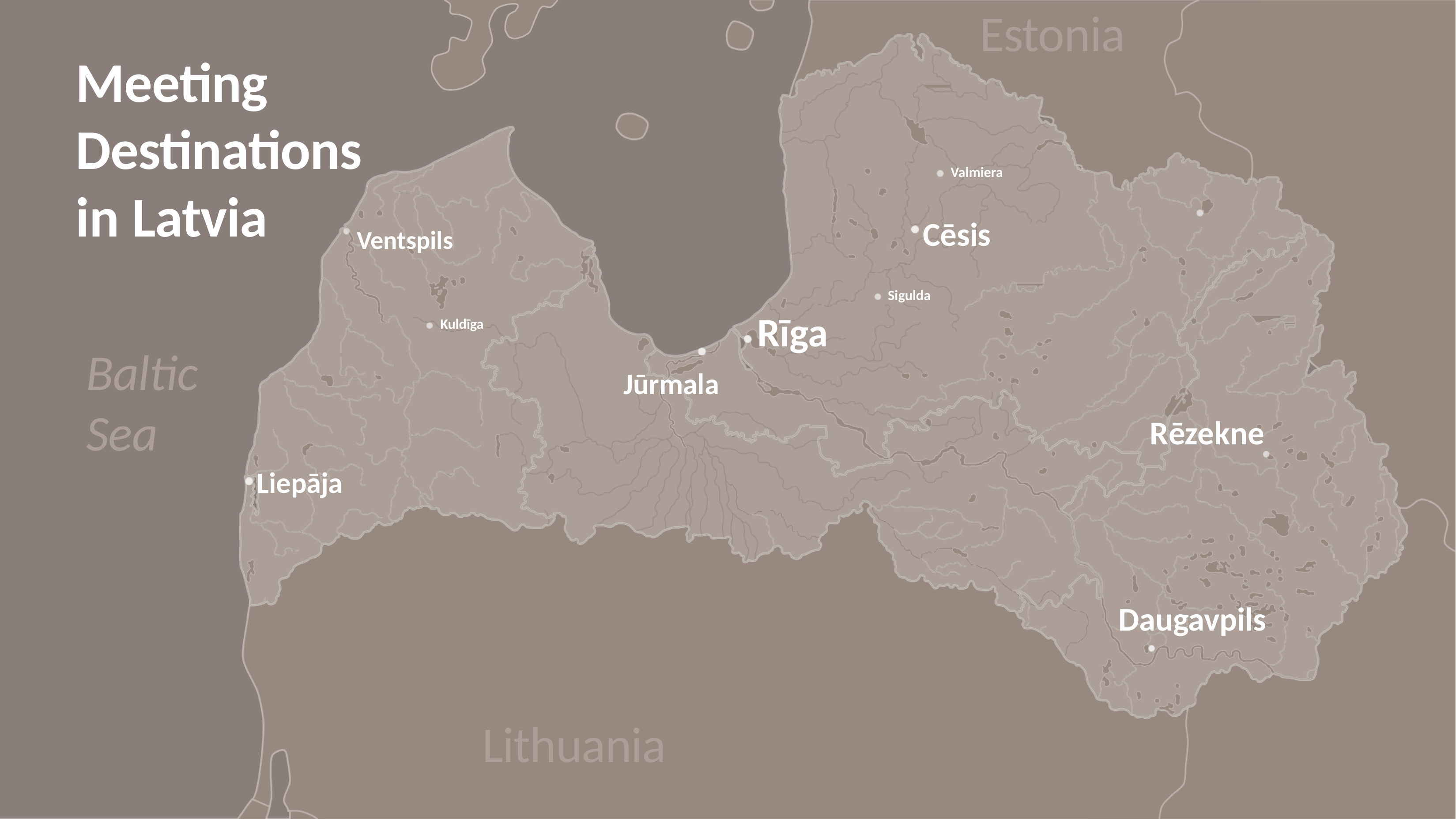

# Estonia
Meeting Destinations in Latvia
Valmiera
Cēsis
Ventspils
Sigulda
Rīga
Kuldīga
Baltic Sea
Jūrmala
Rēzekne
Liepāja
Daugavpils
Lithuania